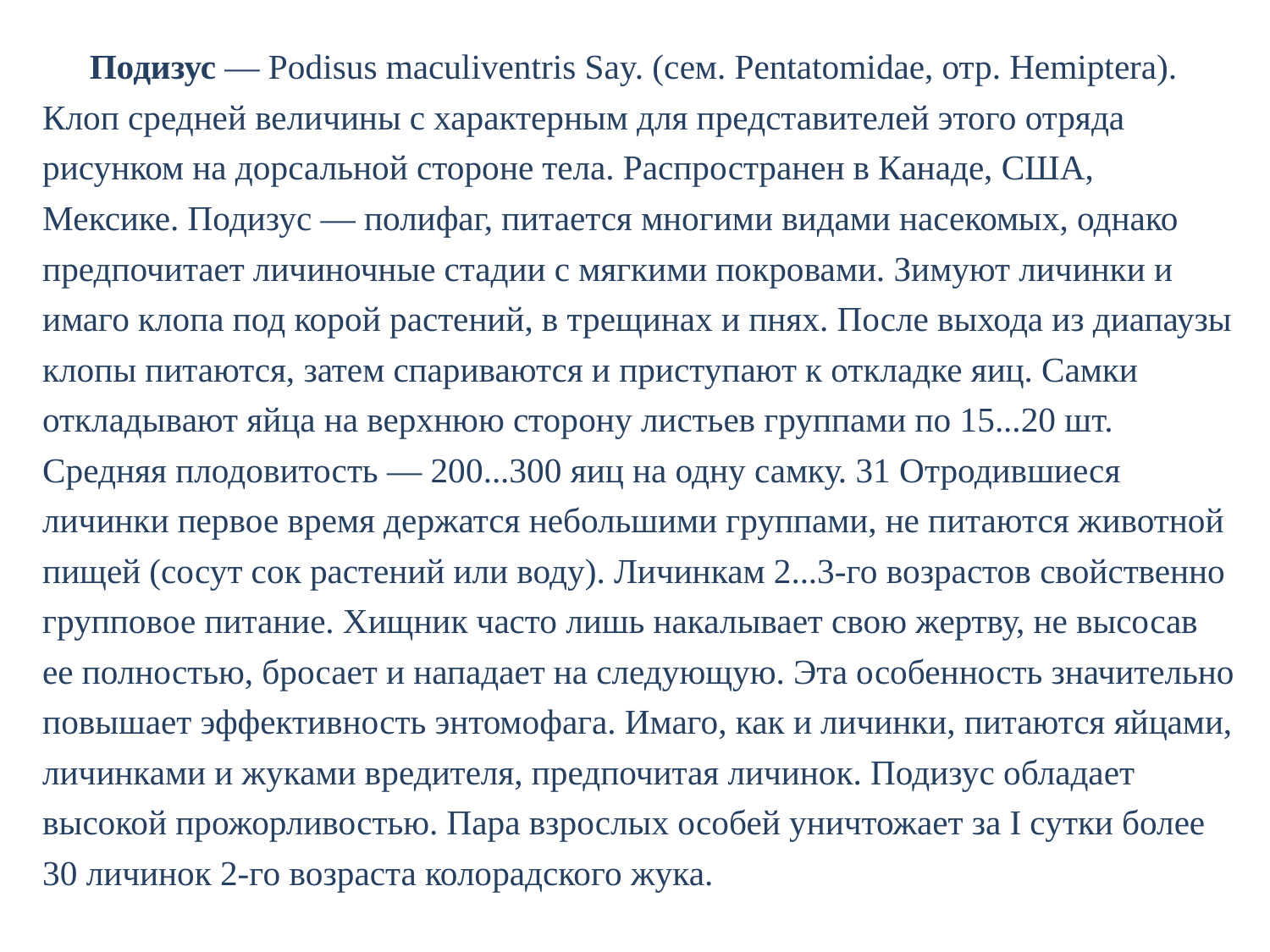

Подизус — Podisus maculiventris Say. (сем. Pentatomidae, отр. Hemiptera). Клоп средней величины с характерным для представителей этого отряда рисунком на дорсальной стороне тела. Распространен в Канаде, США, Мексике. Подизус — полифаг, питается многими видами насекомых, однако предпочитает личиночные стадии с мягкими покровами. Зимуют личинки и имаго клопа под корой растений, в трещинах и пнях. После выхода из диапаузы клопы питаются, затем спариваются и приступают к откладке яиц. Самки откладывают яйца на верхнюю сторону листьев группами по 15...20 шт. Средняя плодовитость — 200...300 яиц на одну самку. 31 Отродившиеся личинки первое время держатся небольшими группами, не питаются животной пищей (сосут сок растений или воду). Личинкам 2...3-го возрастов свойственно групповое питание. Хищник часто лишь накалывает свою жертву, не высосав ее полностью, бросает и нападает на следующую. Эта особенность значительно повышает эффективность энтомофага. Имаго, как и личинки, питаются яйцами, личинками и жуками вредителя, предпочитая личинок. Подизус обладает высокой прожорливостью. Пара взрослых особей уничтожает за I сутки более 30 личинок 2-го возраста колорадского жука.